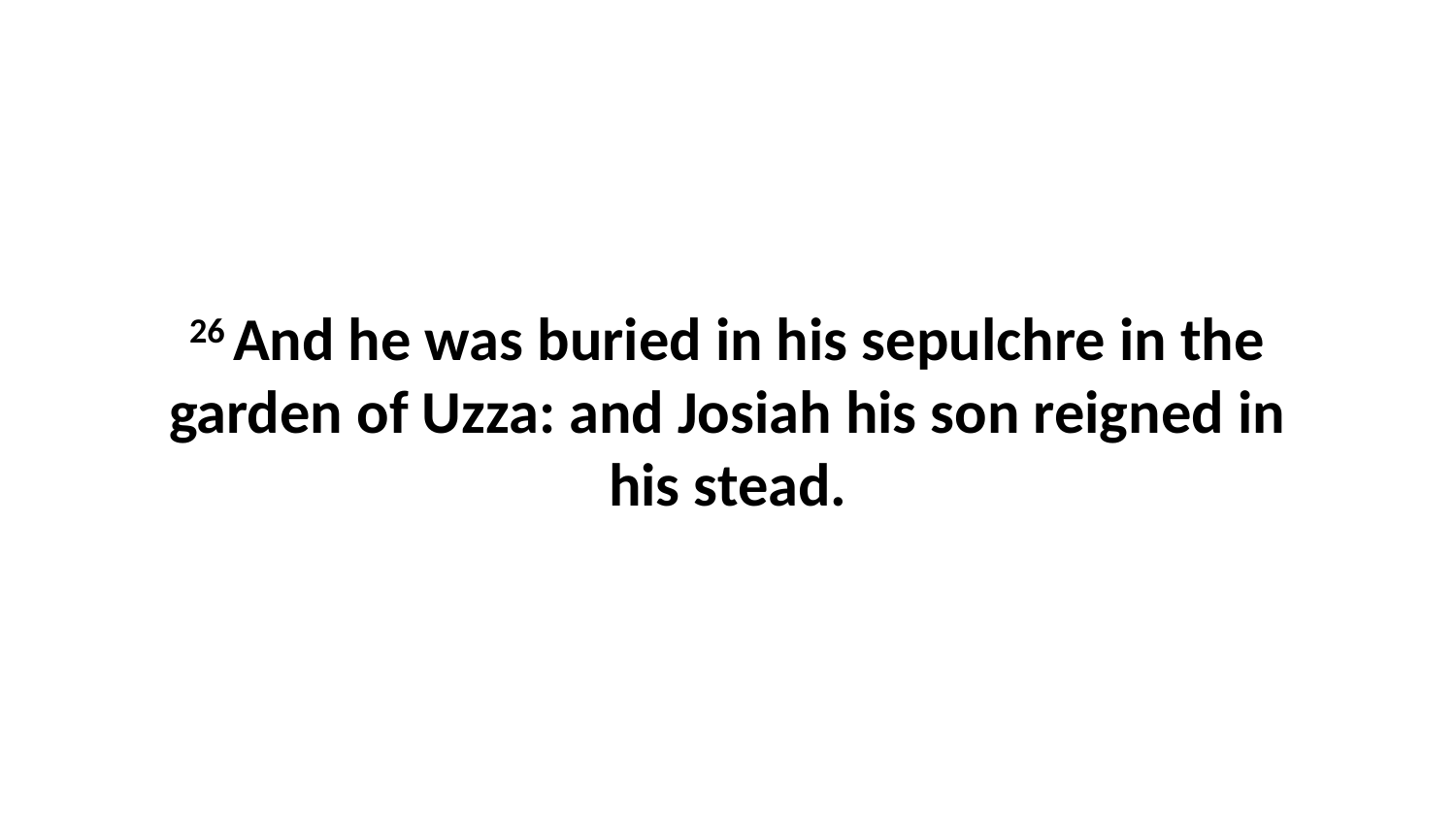

26 And he was buried in his sepulchre in the garden of Uzza: and Josiah his son reigned in his stead.